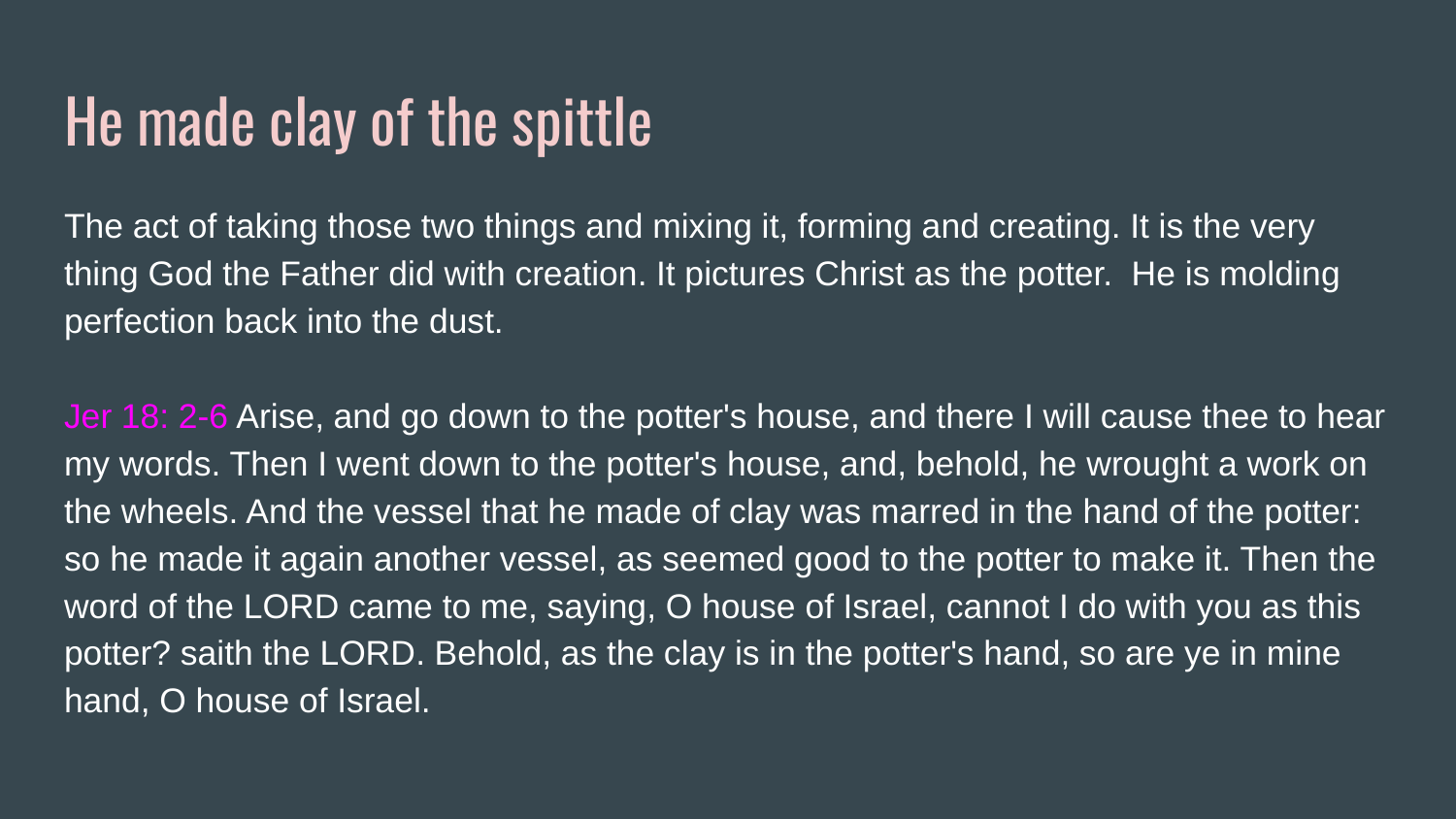

# He made clay of the spittle
The act of taking those two things and mixing it, forming and creating. It is the very thing God the Father did with creation. It pictures Christ as the potter.  He is molding perfection back into the dust.

Jer 18: 2-6 Arise, and go down to the potter's house, and there I will cause thee to hear my words. Then I went down to the potter's house, and, behold, he wrought a work on the wheels. And the vessel that he made of clay was marred in the hand of the potter: so he made it again another vessel, as seemed good to the potter to make it. Then the word of the LORD came to me, saying, O house of Israel, cannot I do with you as this potter? saith the LORD. Behold, as the clay is in the potter's hand, so are ye in mine hand, O house of Israel.